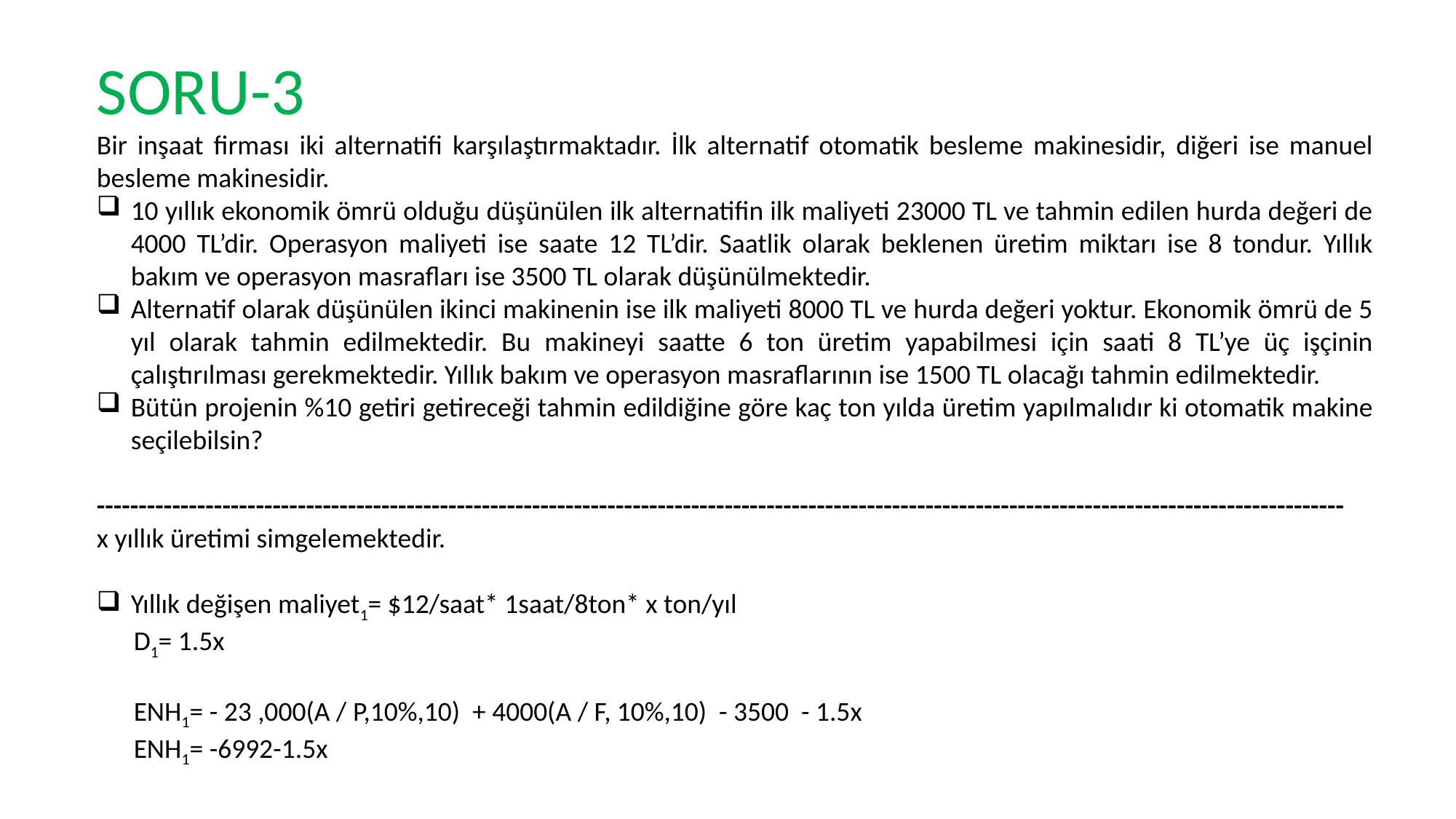

SORU-3
Bir inşaat firması iki alternatifi karşılaştırmaktadır. İlk alternatif otomatik besleme makinesidir, diğeri ise manuel besleme makinesidir.
10 yıllık ekonomik ömrü olduğu düşünülen ilk alternatifin ilk maliyeti 23000 TL ve tahmin edilen hurda değeri de 4000 TL’dir. Operasyon maliyeti ise saate 12 TL’dir. Saatlik olarak beklenen üretim miktarı ise 8 tondur. Yıllık bakım ve operasyon masrafları ise 3500 TL olarak düşünülmektedir.
Alternatif olarak düşünülen ikinci makinenin ise ilk maliyeti 8000 TL ve hurda değeri yoktur. Ekonomik ömrü de 5 yıl olarak tahmin edilmektedir. Bu makineyi saatte 6 ton üretim yapabilmesi için saati 8 TL’ye üç işçinin çalıştırılması gerekmektedir. Yıllık bakım ve operasyon masraflarının ise 1500 TL olacağı tahmin edilmektedir.
Bütün projenin %10 getiri getireceği tahmin edildiğine göre kaç ton yılda üretim yapılmalıdır ki otomatik makine seçilebilsin?

-----------------------------------------------------------------------------------------------------------------------------------------------------
x yıllık üretimi simgelemektedir.

Yıllık değişen maliyet1= $12/saat* 1saat/8ton* x ton/yıl
      D1= 1.5x

      ENH1= - 23 ,000(A / P,10%,10)  + 4000(A / F, 10%,10)  - 3500  - 1.5x
      ENH1= -6992-1.5x